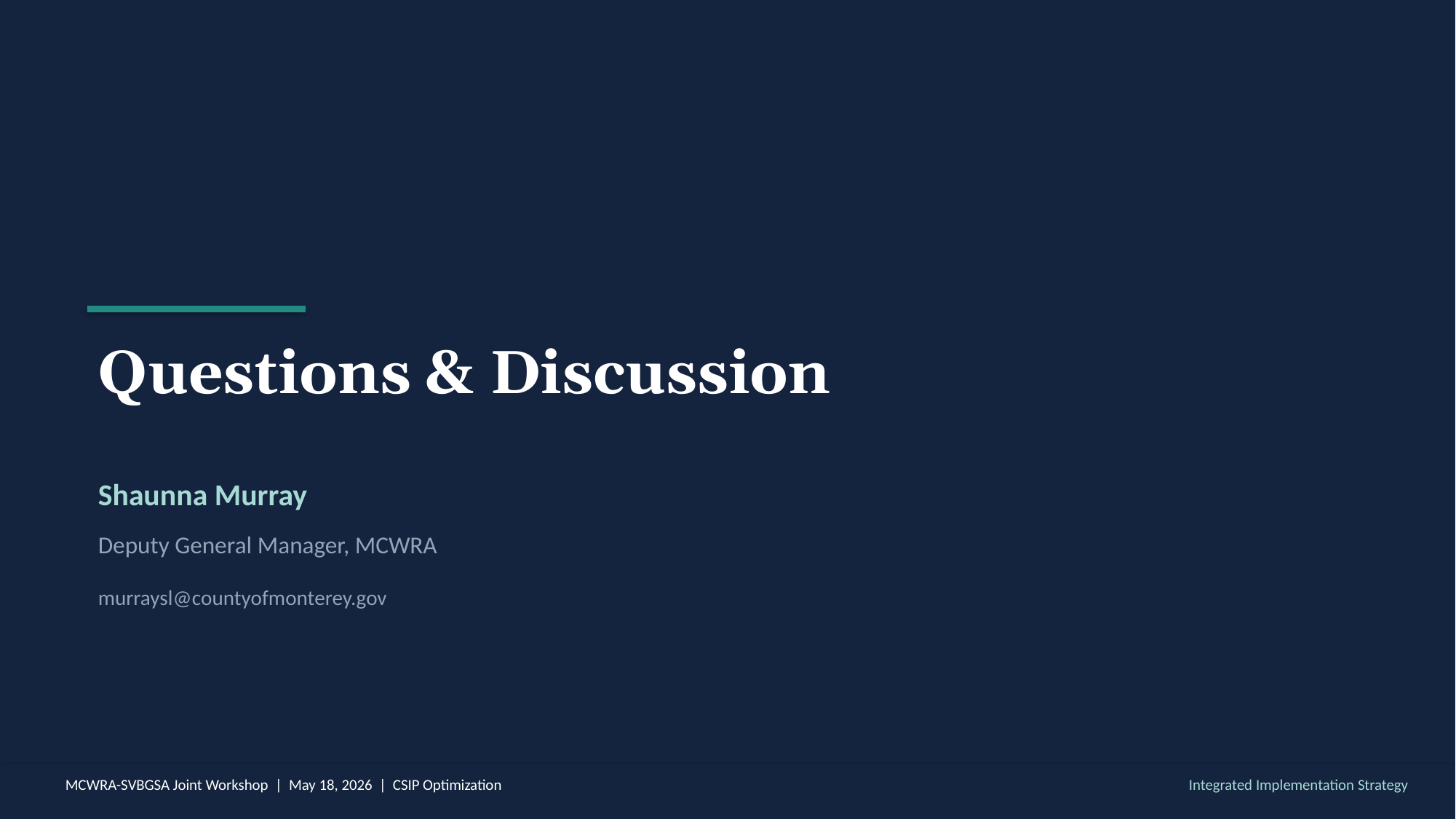

Questions & Discussion
Shaunna Murray
Deputy General Manager, MCWRA
murraysl@countyofmonterey.gov

MCWRA-SVBGSA Joint Workshop  |  May 18, 2026  |  CSIP Optimization
Integrated Implementation Strategy